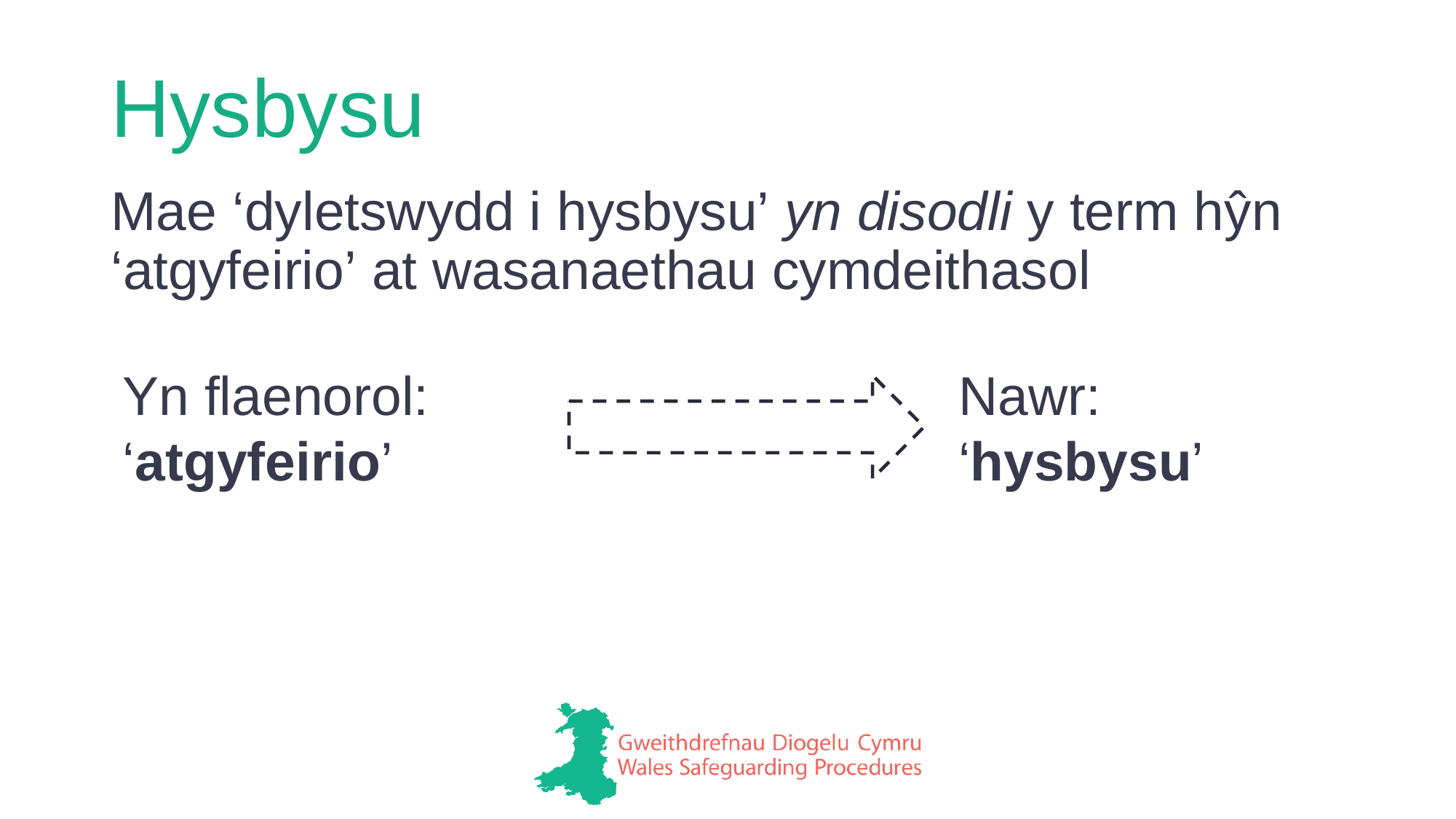

# Hysbysu
Mae ‘dyletswydd i hysbysu’ yn disodli y term hŷn ‘atgyfeirio’ at wasanaethau cymdeithasol
Nawr:
‘hysbysu’
Yn flaenorol:
‘atgyfeirio’